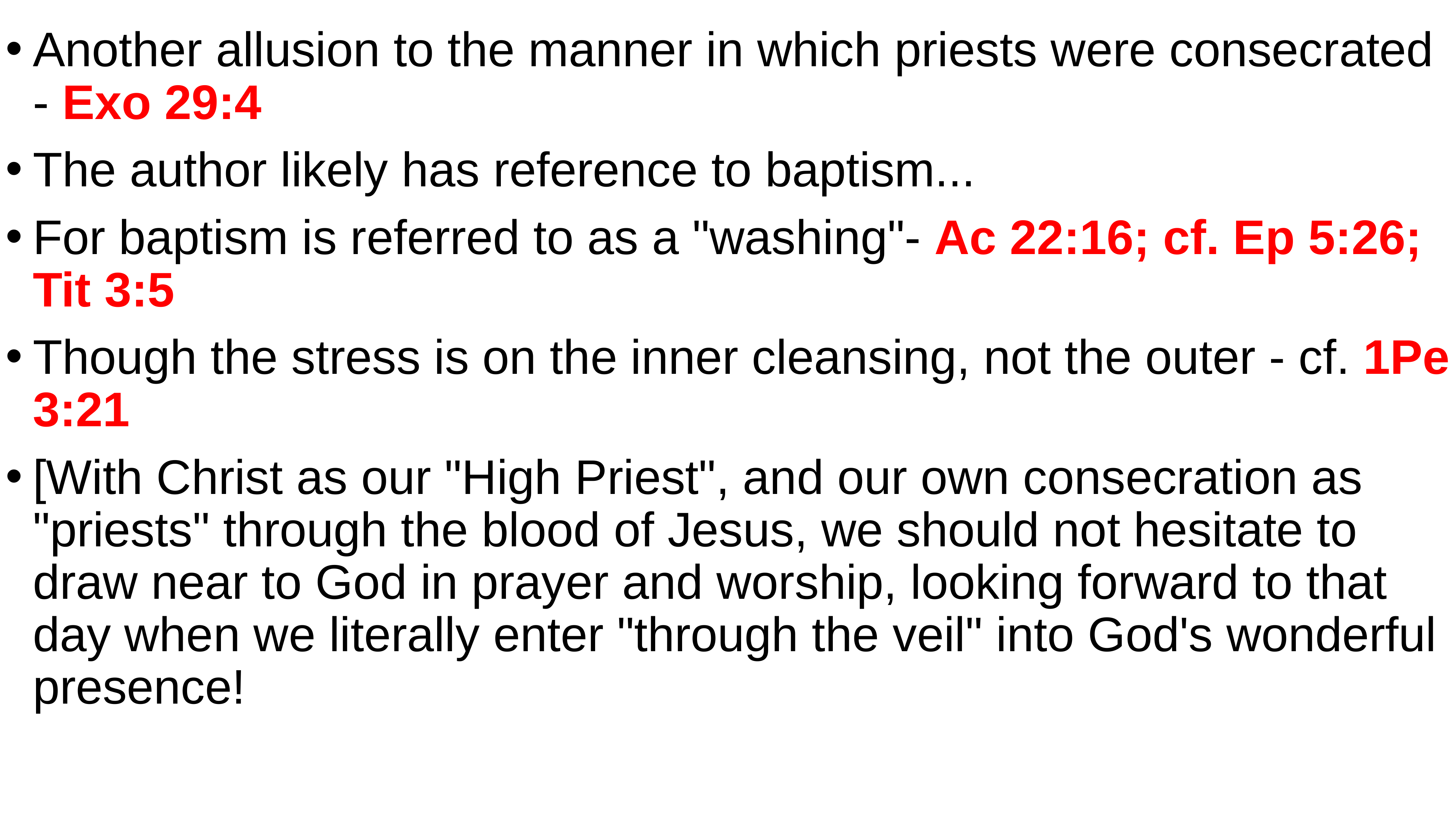

Another allusion to the manner in which priests were consecrated - Exo 29:4
The author likely has reference to baptism...
For baptism is referred to as a "washing"- Ac 22:16; cf. Ep 5:26; Tit 3:5
Though the stress is on the inner cleansing, not the outer - cf. 1Pe 3:21
[With Christ as our "High Priest", and our own consecration as "priests" through the blood of Jesus, we should not hesitate to draw near to God in prayer and worship, looking forward to that day when we literally enter "through the veil" into God's wonderful presence!